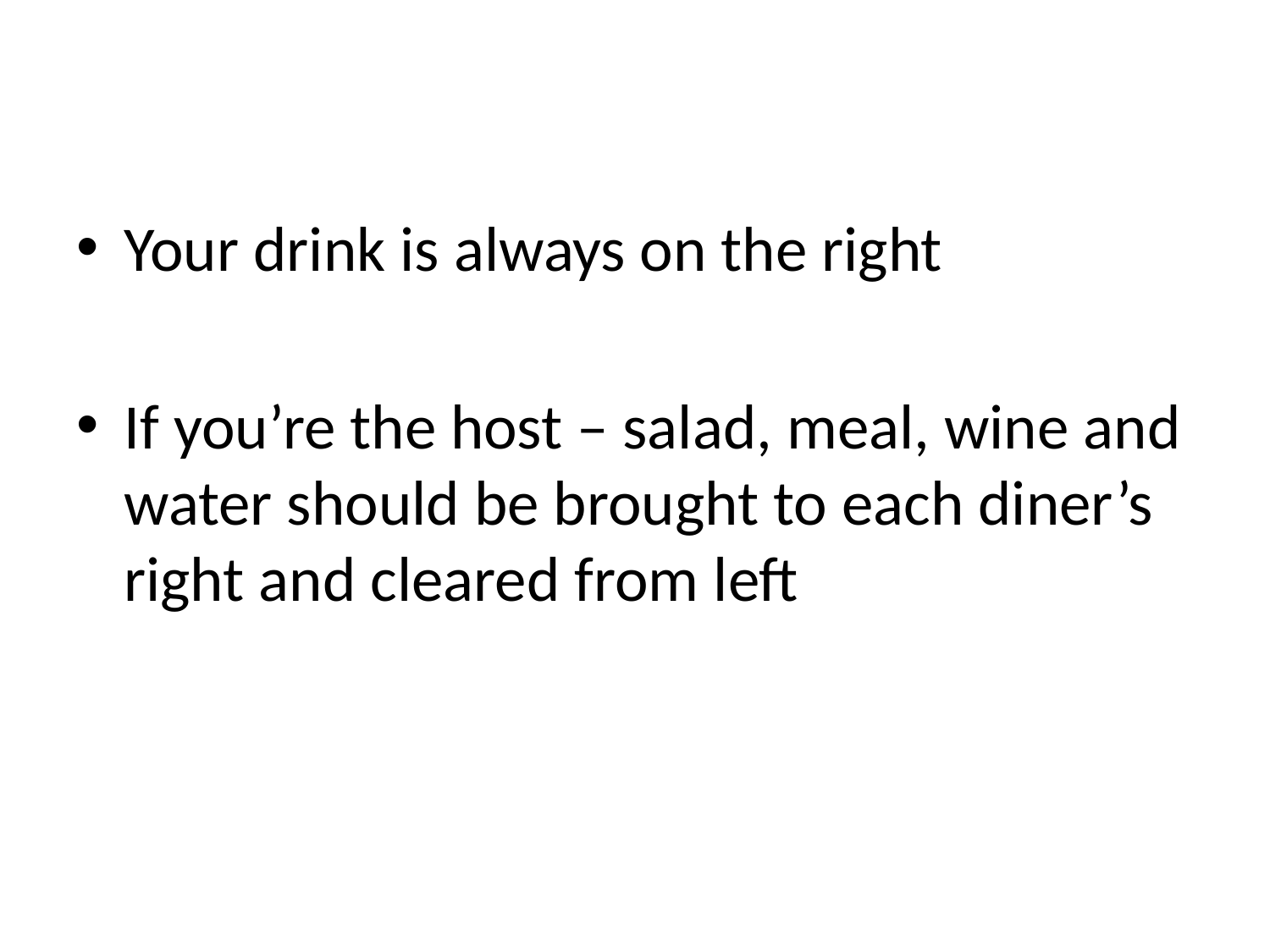

#

Your drink is always on the right

If you’re the host – salad, meal, wine and water should be brought to each diner’s right and cleared from left